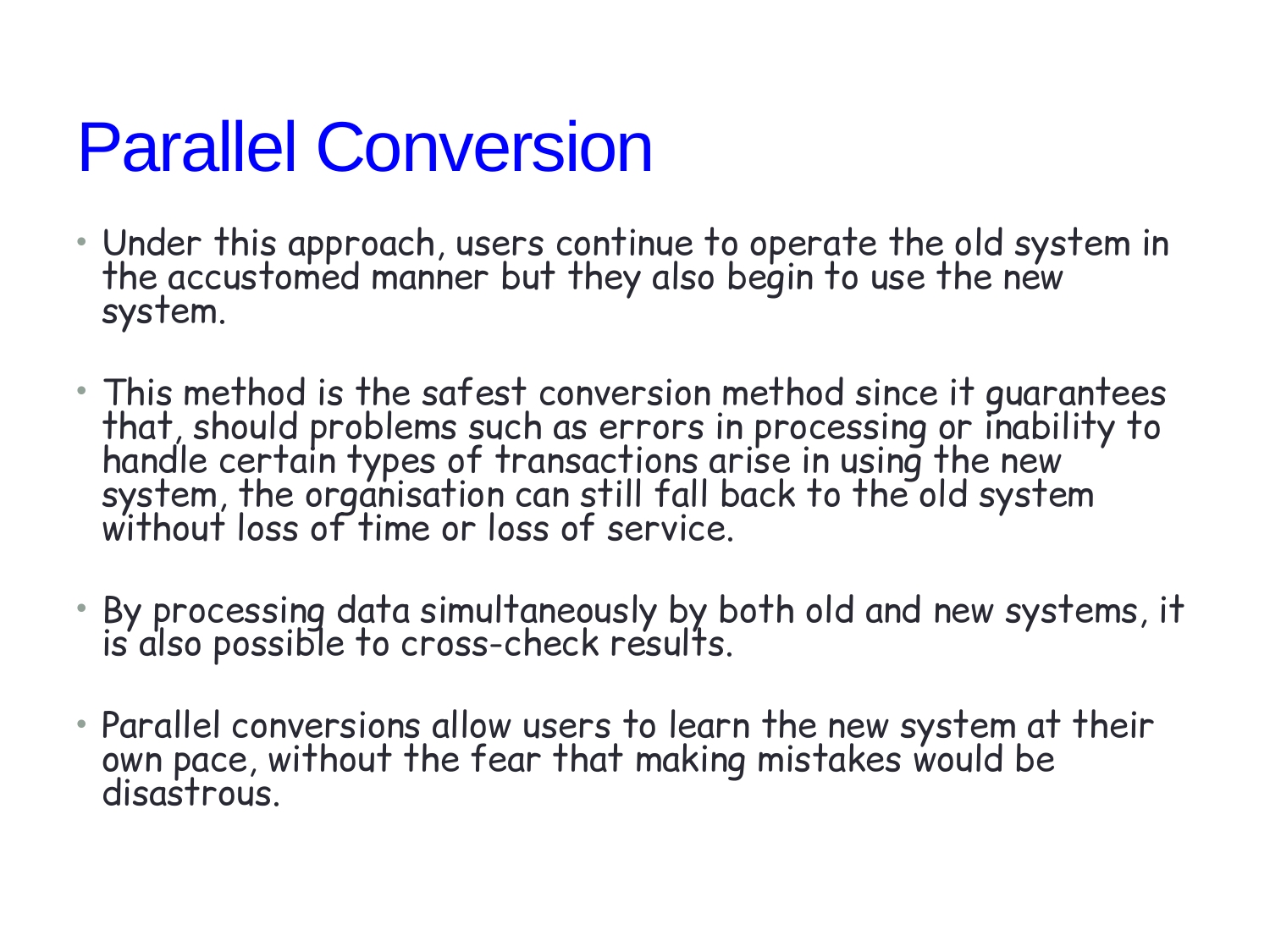

# Parallel Conversion
Under this approach, users continue to operate the old system in the accustomed manner but they also begin to use the new system.

This method is the safest conversion method since it guarantees that, should problems such as errors in processing or inability to handle certain types of transactions arise in using the new system, the organisation can still fall back to the old system without loss of time or loss of service.

By processing data simultaneously by both old and new systems, it is also possible to cross-check results.

Parallel conversions allow users to learn the new system at their own pace, without the fear that making mistakes would be disastrous.